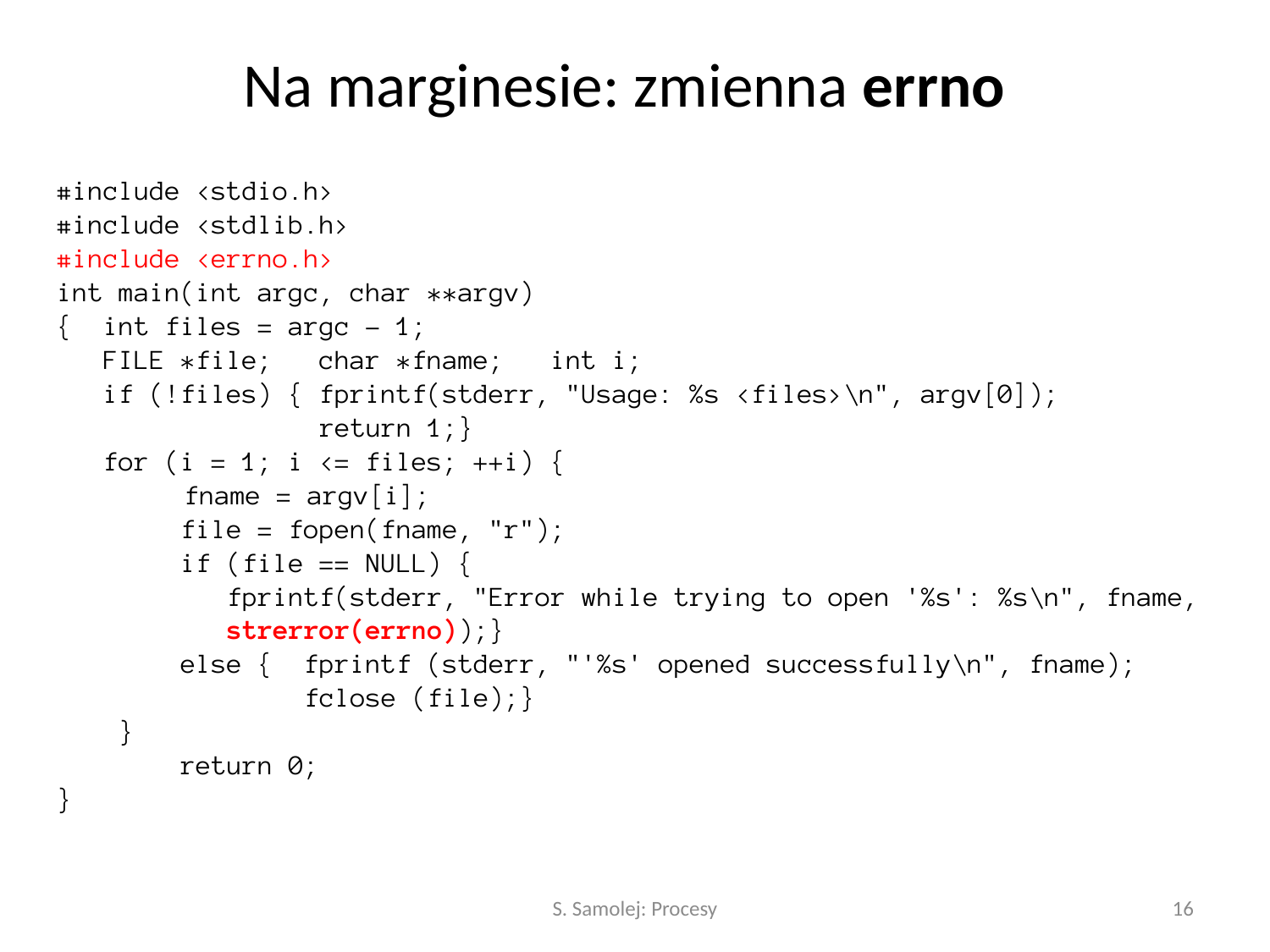

# Na marginesie: zmienna errno
#include <stdio.h>
#include <stdlib.h>
#include <errno.h>
int main(int argc, char **argv)
{  int files = argc - 1;
   FILE *file;   char *fname;   int i;
   if (!files) { fprintf(stderr, "Usage: %s <files>\n", argv[0]);
                 return 1;}
   for (i = 1; i <= files; ++i) {
    	fname = argv[i];
        file = fopen(fname, "r");
        if (file == NULL) {
           fprintf(stderr, "Error while trying to open '%s': %s\n", fname,
           strerror(errno));}
        else {  fprintf (stderr, "'%s' opened successfully\n", fname);
                fclose (file);}
    }
        return 0;
}
S. Samolej: Procesy
16